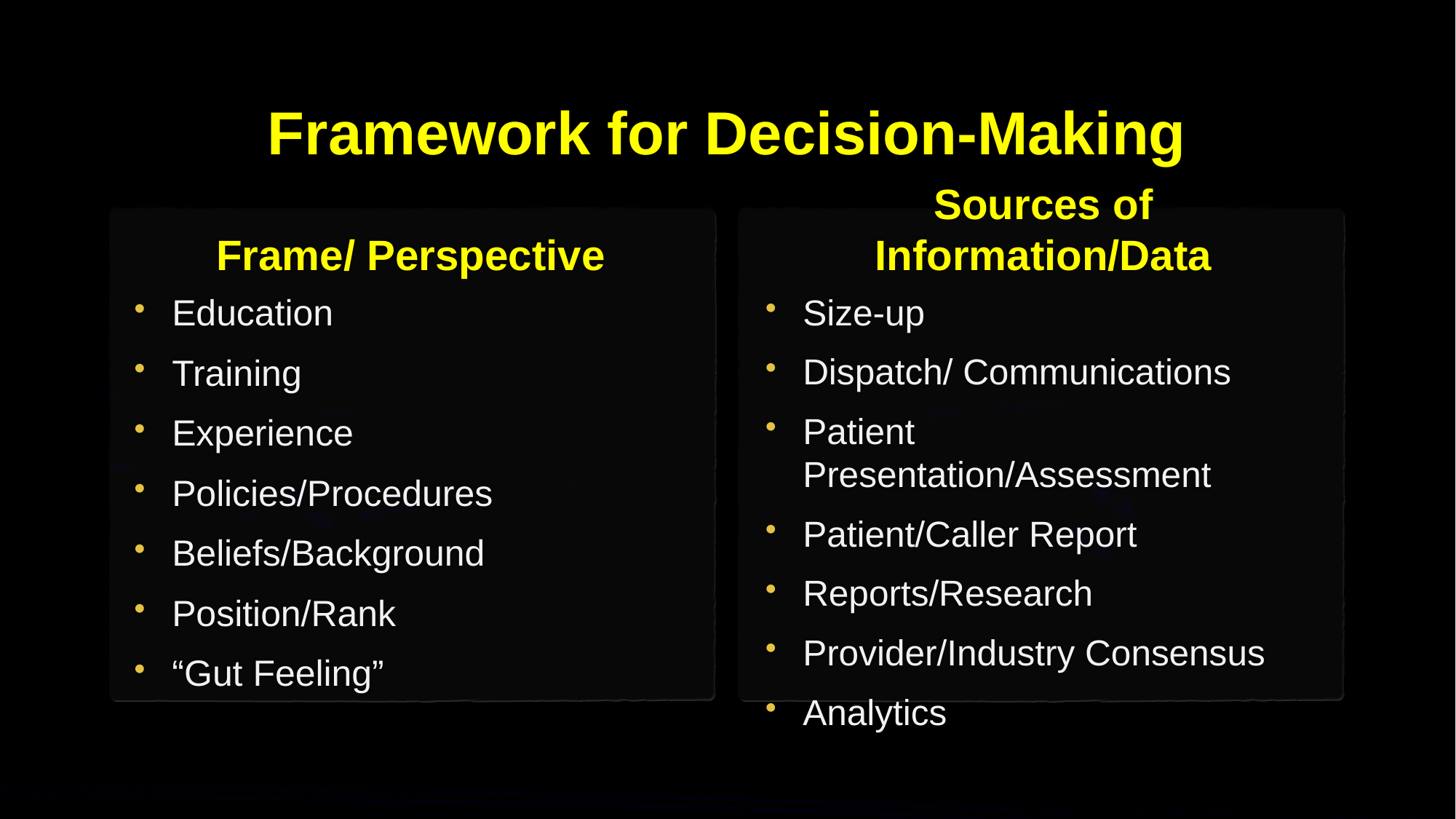

# Framework for Decision-Making
Frame/ Perspective
Sources of Information/Data
Education
Training
Experience
Policies/Procedures
Beliefs/Background
Position/Rank
“Gut Feeling”

Size-up
Dispatch/ Communications
Patient Presentation/Assessment
Patient/Caller Report
Reports/Research
Provider/Industry Consensus
Analytics